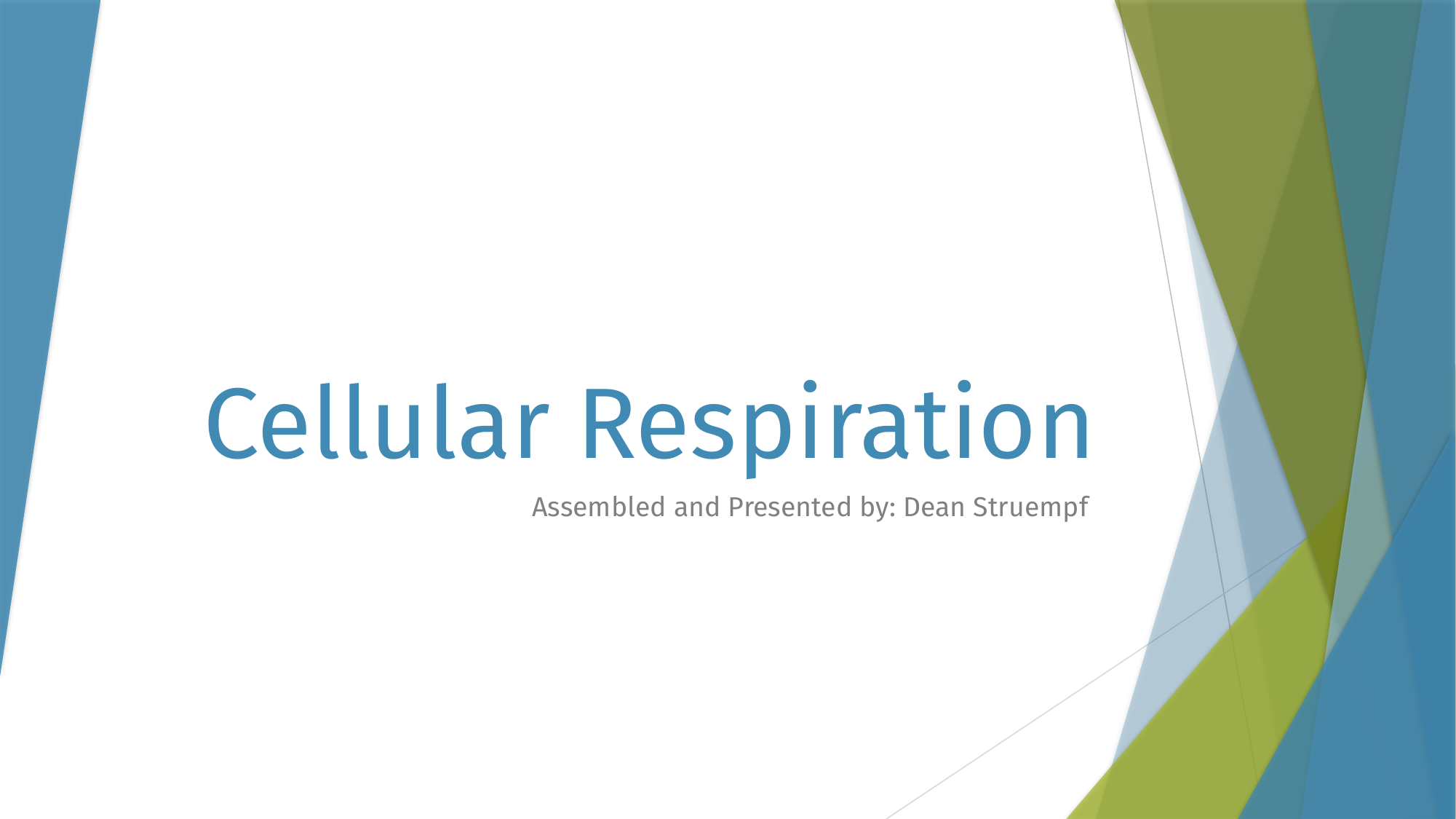

# Cellular Respiration
Assembled and Presented by: Dean Struempf